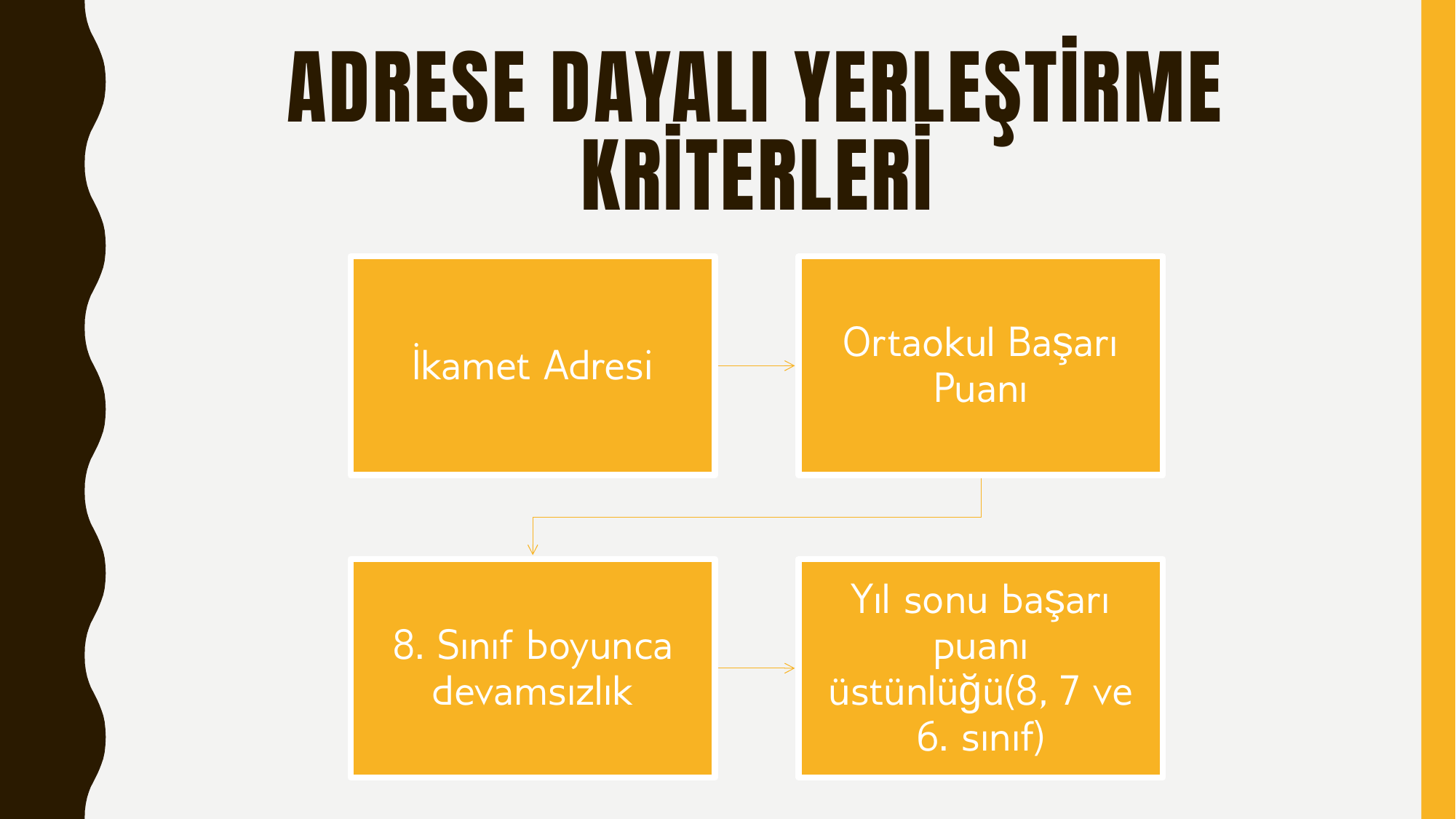

# ADRESE DAYALI YERLEŞTİRME KRİTERLERİ

İkamet Adresi

Ortaokul Başarı Puanı

8. Sınıf boyunca devamsızlık
Yıl sonu başarı puanı üstünlüğü(8, 7 ve 6. sınıf)